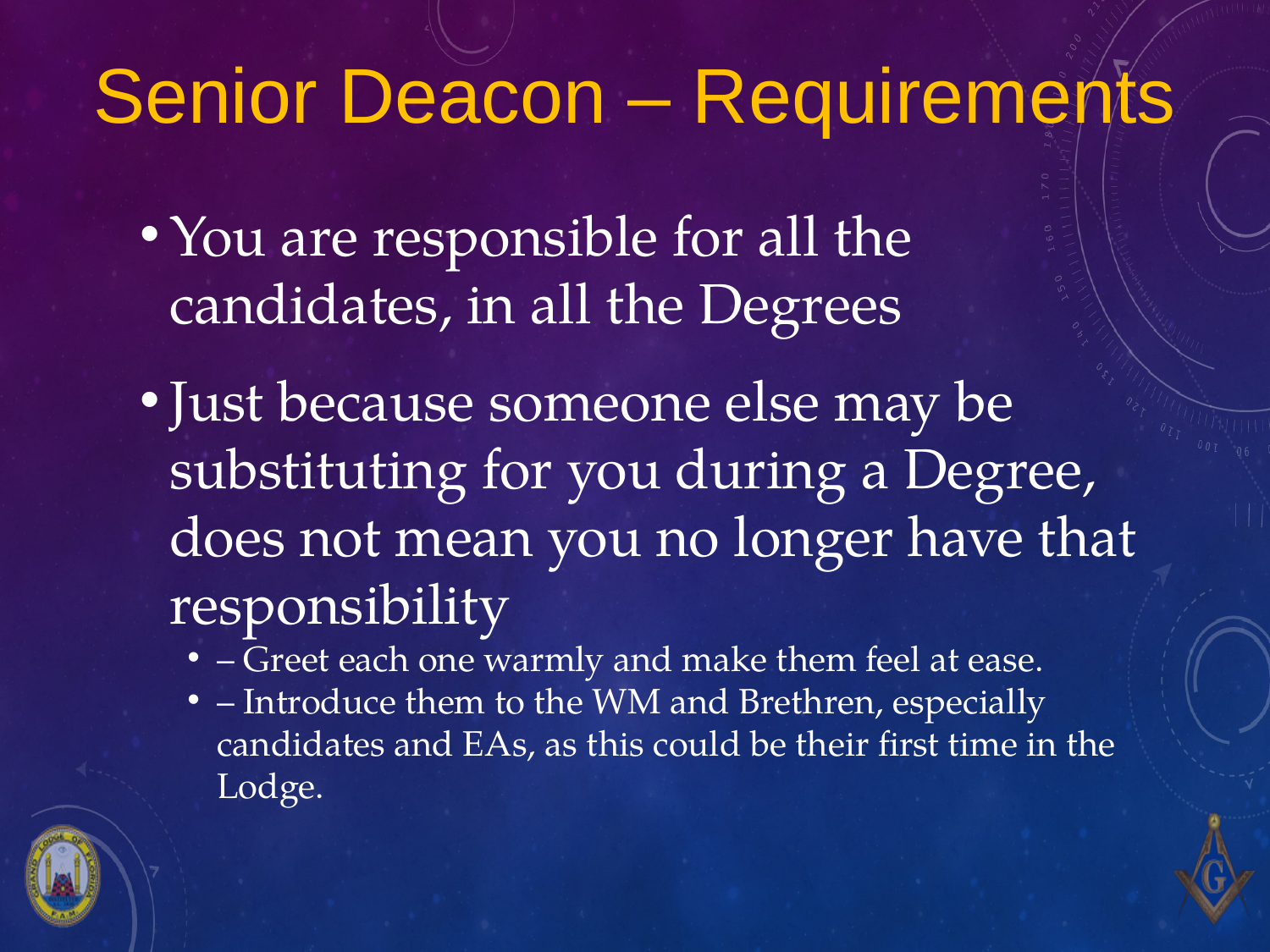

# Senior Deacon – Requirements
You are responsible for all the candidates, in all the Degrees

Just because someone else may be substituting for you during a Degree, does not mean you no longer have that responsibility
– Greet each one warmly and make them feel at ease.
– Introduce them to the WM and Brethren, especially candidates and EAs, as this could be their first time in the Lodge.